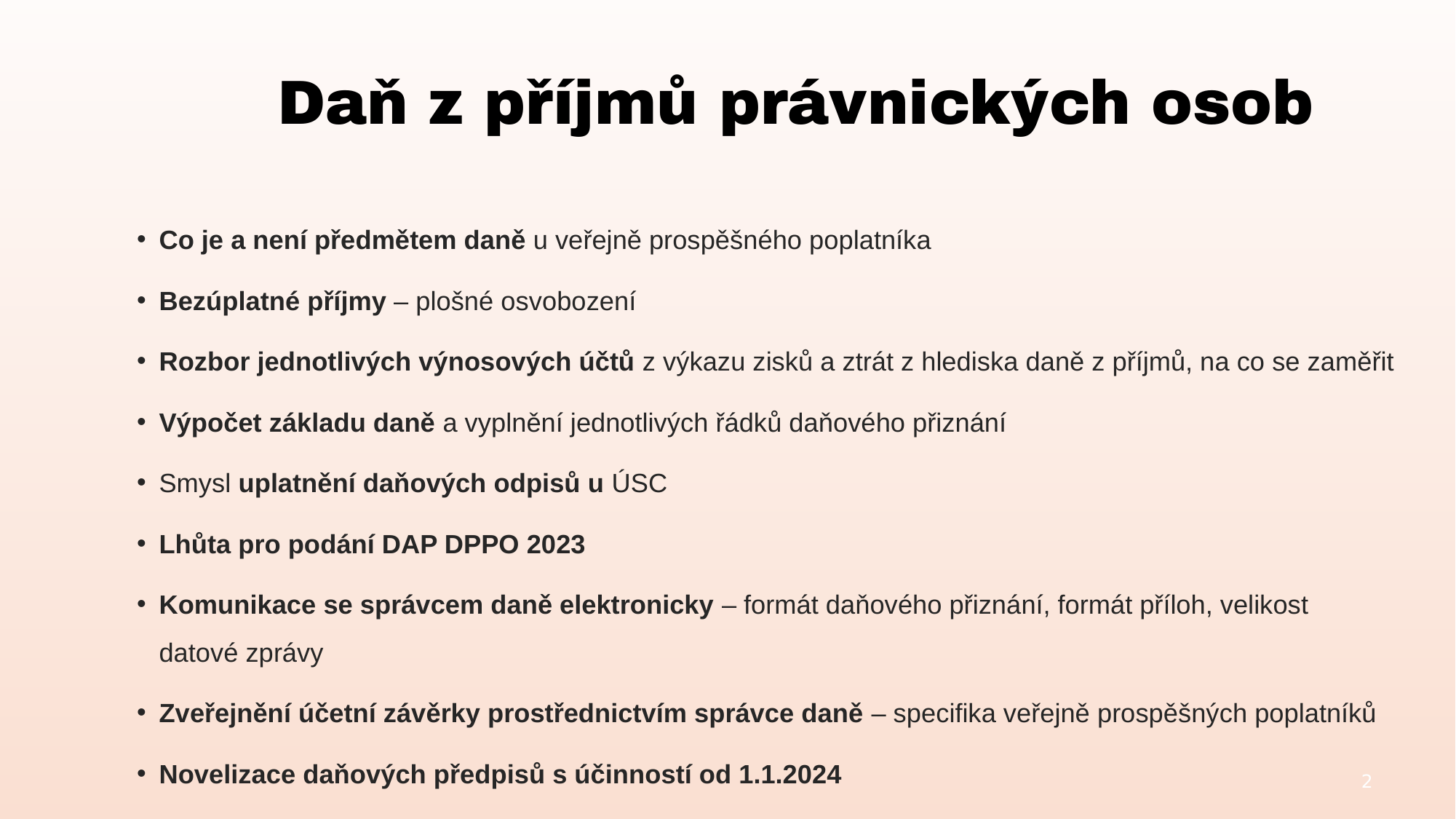

# Daň z příjmů právnických osob
Co je a není předmětem daně u veřejně prospěšného poplatníka
Bezúplatné příjmy – plošné osvobození
Rozbor jednotlivých výnosových účtů z výkazu zisků a ztrát z hlediska daně z příjmů, na co se zaměřit
Výpočet základu daně a vyplnění jednotlivých řádků daňového přiznání
Smysl uplatnění daňových odpisů u ÚSC
Lhůta pro podání DAP DPPO 2023
Komunikace se správcem daně elektronicky – formát daňového přiznání, formát příloh, velikost datové zprávy
Zveřejnění účetní závěrky prostřednictvím správce daně – specifika veřejně prospěšných poplatníků
Novelizace daňových předpisů s účinností od 1.1.2024
2